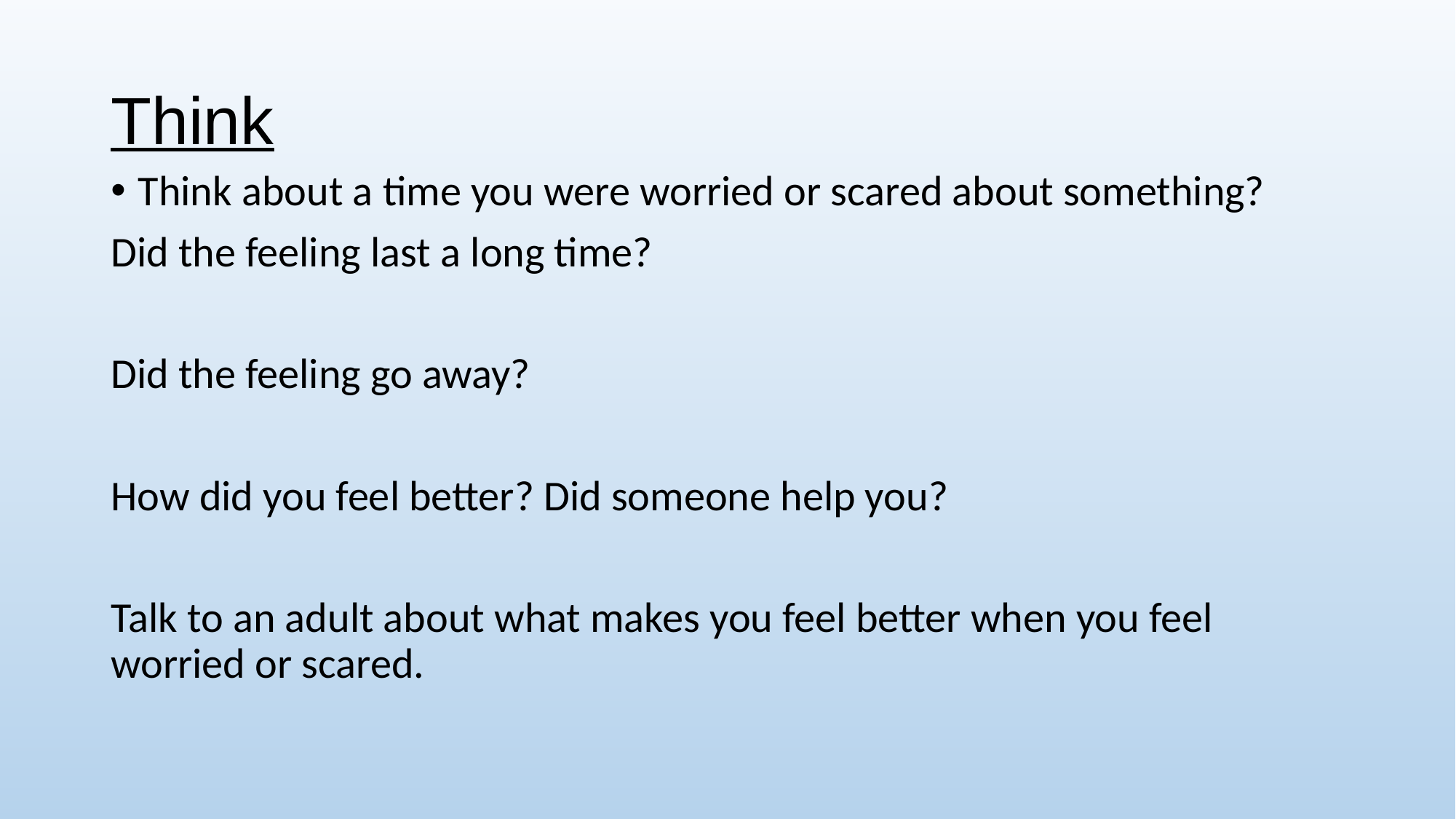

# Think
Think about a time you were worried or scared about something?
Did the feeling last a long time?

Did the feeling go away?

How did you feel better? Did someone help you?

Talk to an adult about what makes you feel better when you feel worried or scared.
Last week you had a think about all the emotions you have felt lately.
We all show our emotions in different ways, for example when Mrs Kinnear is grumpy she can be a bit snappy with eyebrows that look like this
What colour is Lucy’s hair when she is: